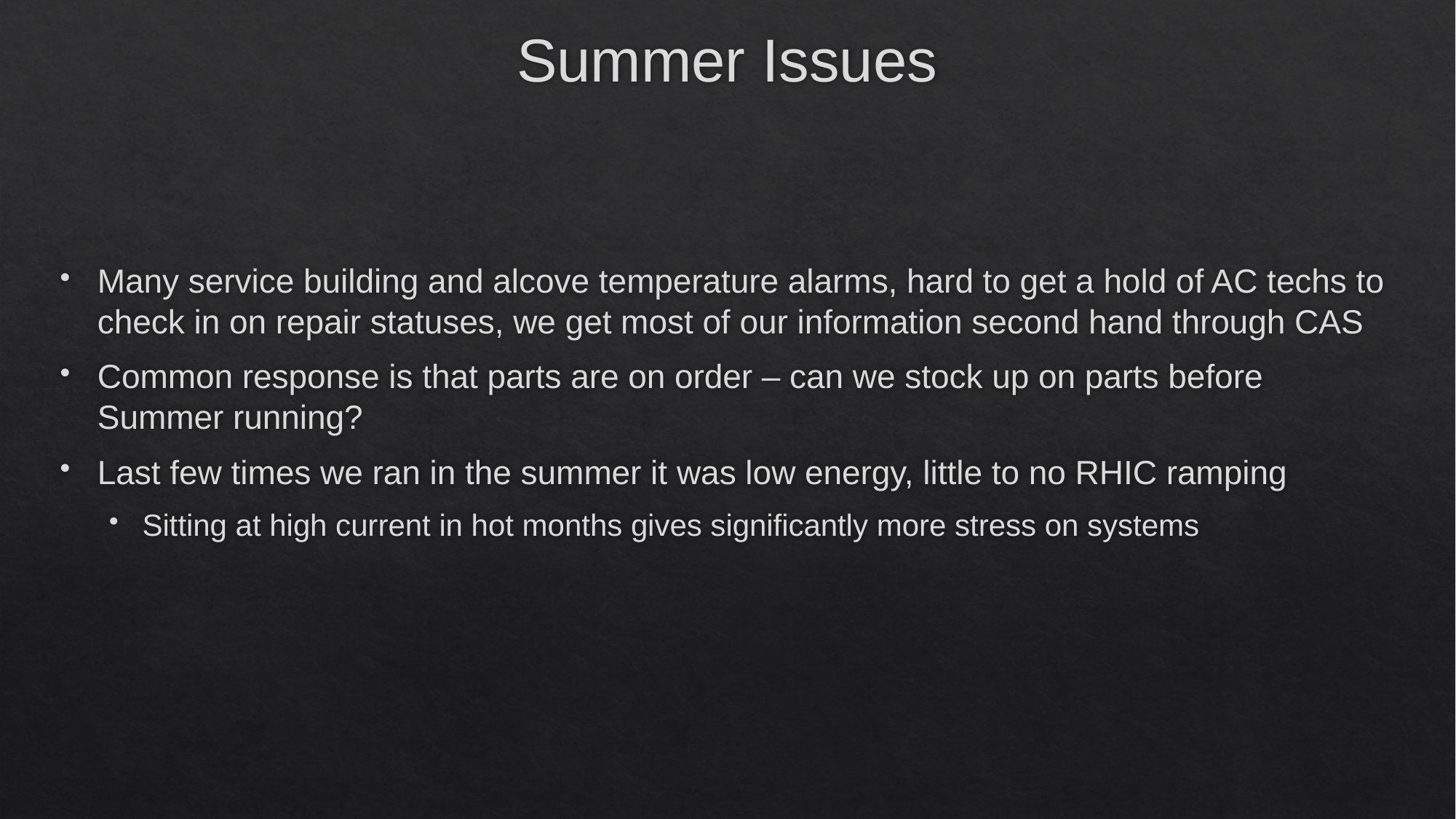

# Summer Issues
Many service building and alcove temperature alarms, hard to get a hold of AC techs to check in on repair statuses, we get most of our information second hand through CAS
Common response is that parts are on order – can we stock up on parts before Summer running?
Last few times we ran in the summer it was low energy, little to no RHIC ramping
Sitting at high current in hot months gives significantly more stress on systems